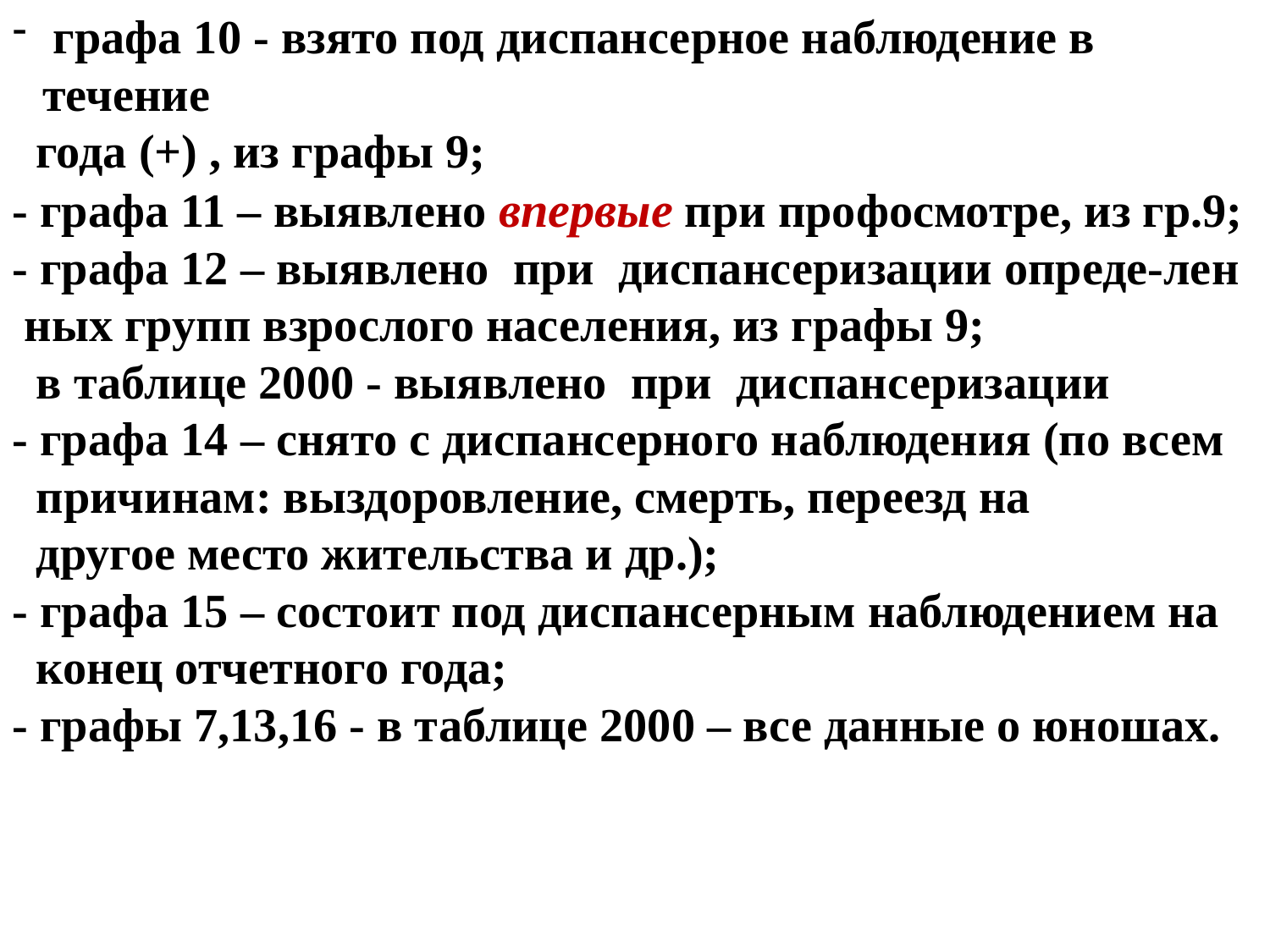

графа 10 - взято под диспансерное наблюдение в течение
  года (+) , из графы 9;
- графа 11 – выявлено впервые при профосмотре, из гр.9;
- графа 12 – выявлено  при  диспансеризации опреде-лен   ных групп взрослого населения, из графы 9;
  в таблице 2000 - выявлено  при  диспансеризации
- графа 14 – снято с диспансерного наблюдения (по всем
  причинам: выздоровление, смерть, переезд на
  другое место жительства и др.);
- графа 15 – состоит под диспансерным наблюдением на
  конец отчетного года;
- графы 7,13,16 - в таблице 2000 – все данные о юношах.